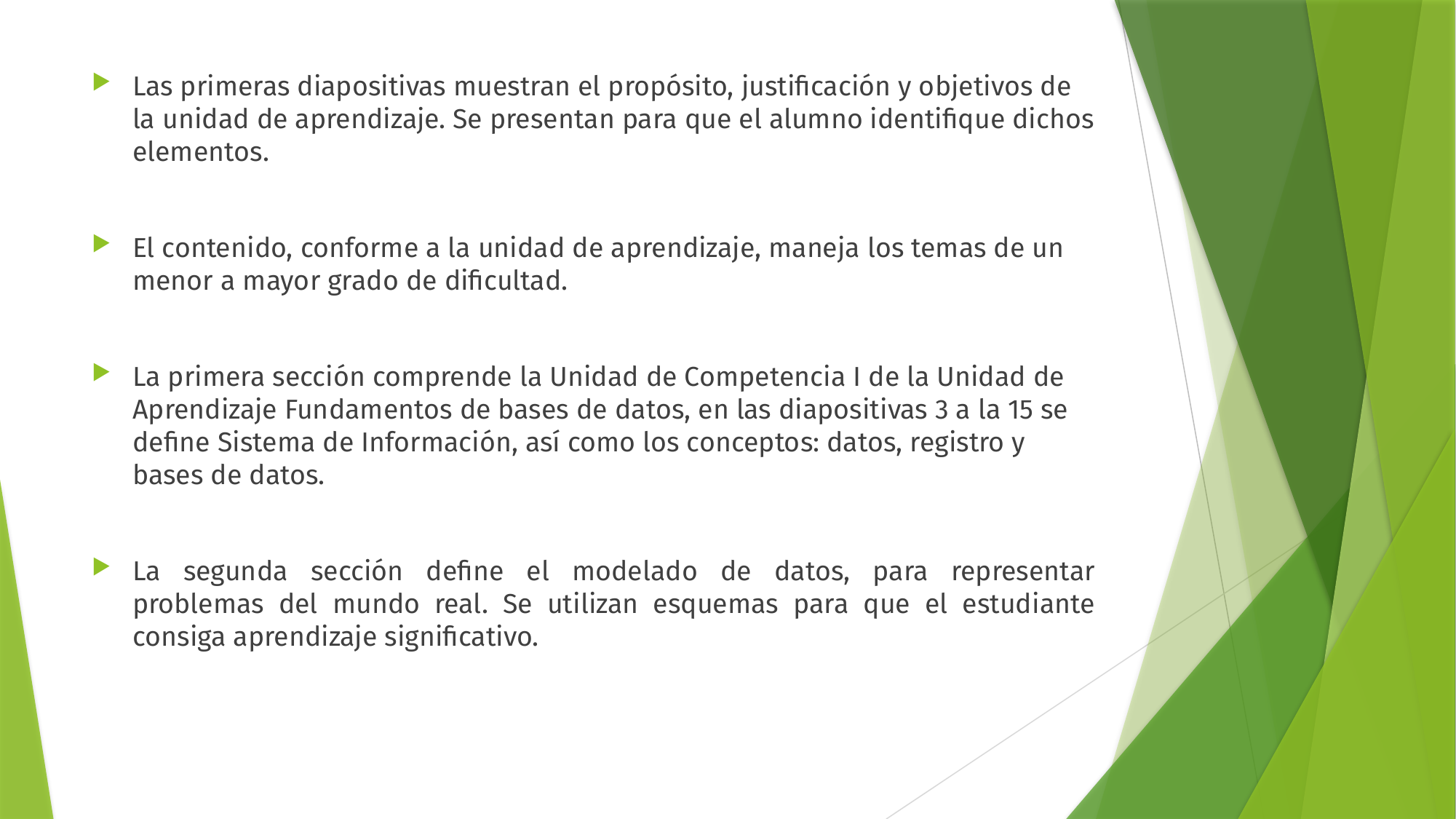

Las primeras diapositivas muestran el propósito, justificación y objetivos de la unidad de aprendizaje. Se presentan para que el alumno identifique dichos elementos.

El contenido, conforme a la unidad de aprendizaje, maneja los temas de un menor a mayor grado de dificultad.

La primera sección comprende la Unidad de Competencia I de la Unidad de Aprendizaje Fundamentos de bases de datos, en las diapositivas 3 a la 15 se define Sistema de Información, así como los conceptos: datos, registro y bases de datos.

La segunda sección define el modelado de datos, para representar problemas del mundo real. Se utilizan esquemas para que el estudiante consiga aprendizaje significativo.